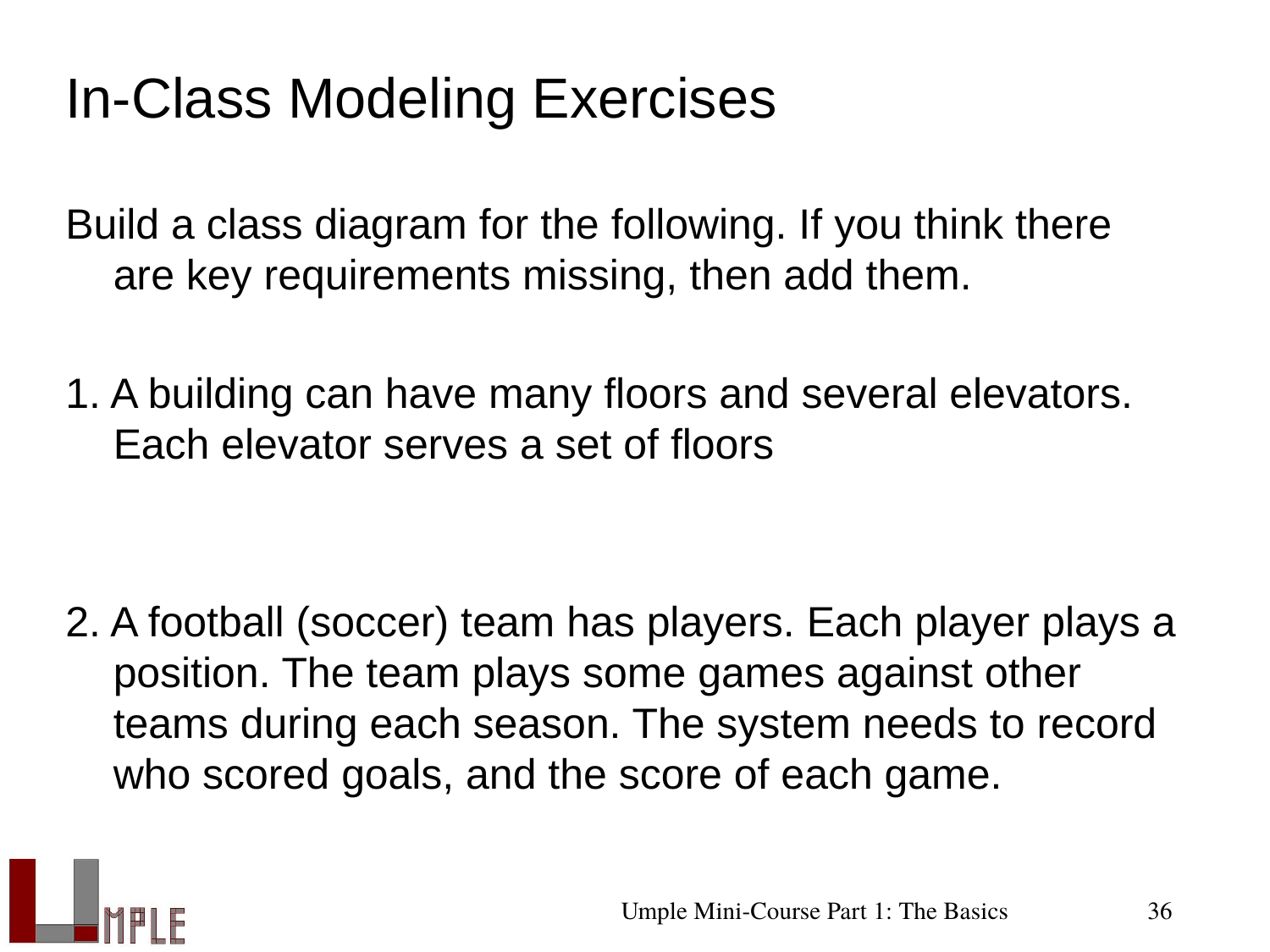

# In-Class Modeling Exercises
Build a class diagram for the following. If you think there are key requirements missing, then add them.

1. A building can have many floors and several elevators. Each elevator serves a set of floors

2. A football (soccer) team has players. Each player plays a position. The team plays some games against other teams during each season. The system needs to record who scored goals, and the score of each game.
Umple Mini-Course Part 1: The Basics
36